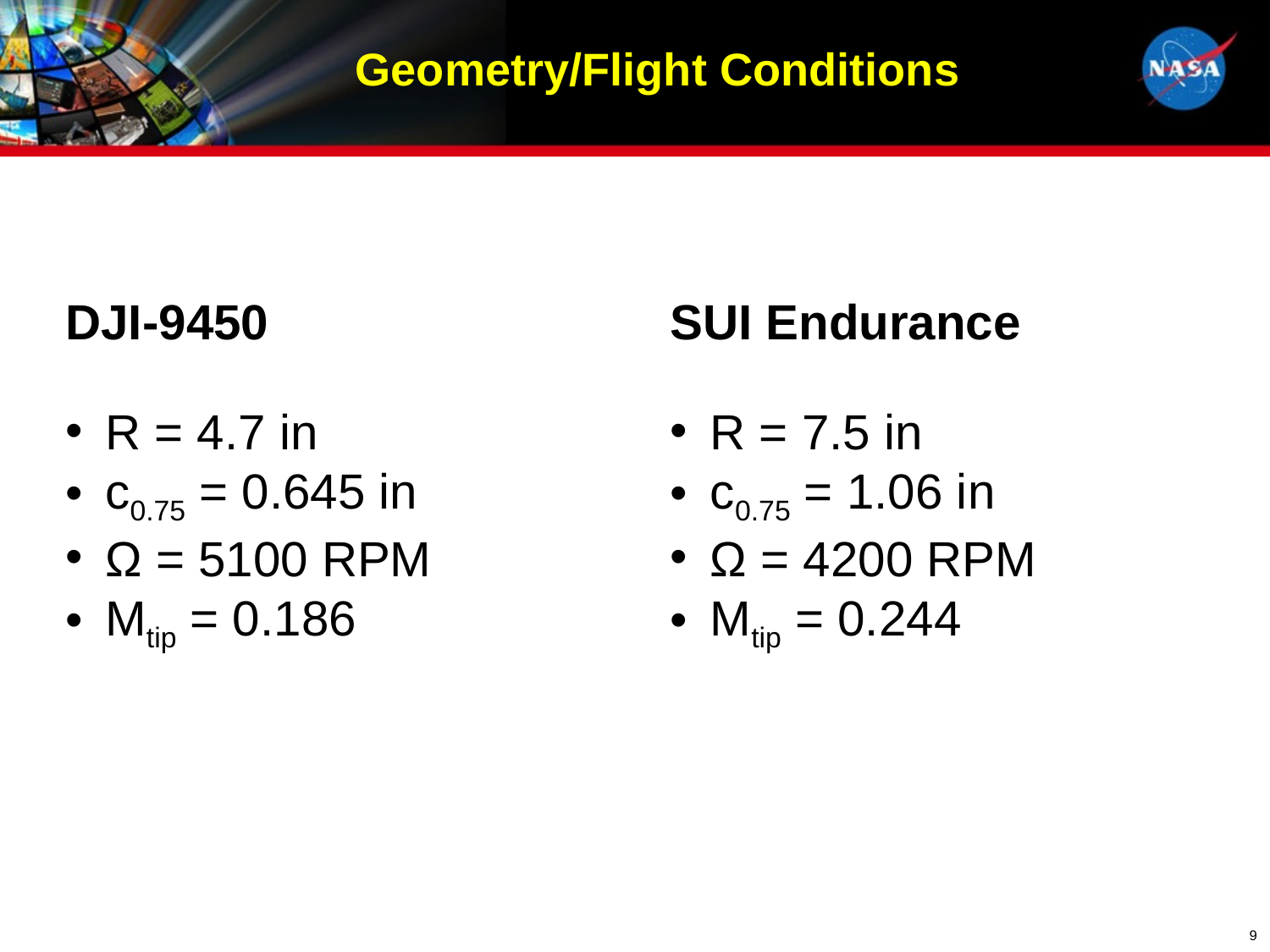

Geometry/Flight Conditions

DJI-9450

R = 4.7 in
c0.75 = 0.645 in
Ω = 5100 RPM
Mtip = 0.186

SUI Endurance

R = 7.5 in
c0.75 = 1.06 in
Ω = 4200 RPM
Mtip = 0.244

9